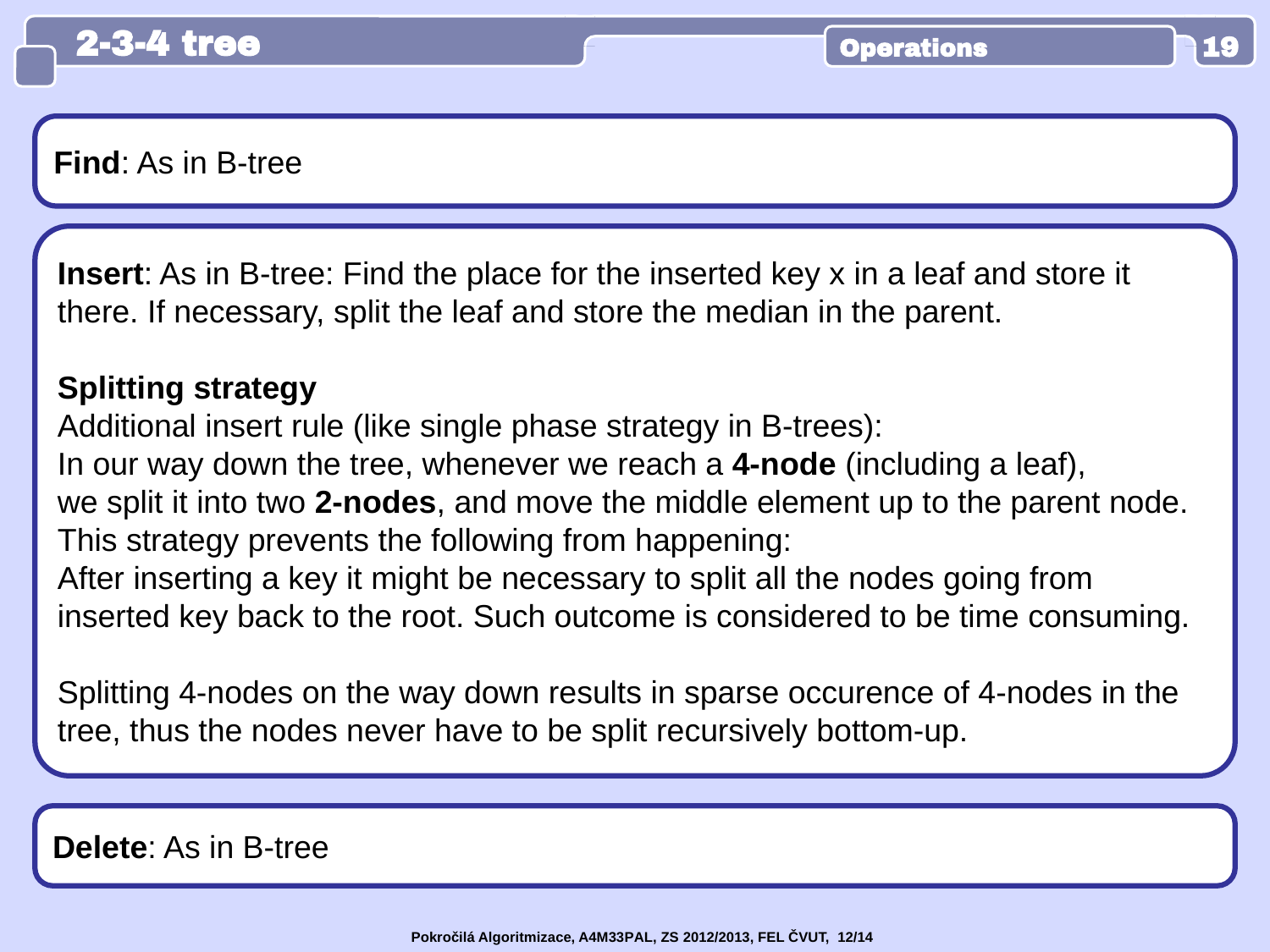

2-3-4 tree

Operations
19

Find: As in B-tree
Insert: As in B-tree: Find the place for the inserted key x in a leaf and store it there. If necessary, split the leaf and store the median in the parent.

Splitting strategy
Additional insert rule (like single phase strategy in B-trees):
In our way down the tree, whenever we reach a 4-node (including a leaf),
we split it into two 2-nodes, and move the middle element up to the parent node.
This strategy prevents the following from happening:
After inserting a key it might be necessary to split all the nodes going from inserted key back to the root. Such outcome is considered to be time consuming.

Splitting 4-nodes on the way down results in sparse occurence of 4-nodes in the tree, thus the nodes never have to be split recursively bottom-up.
Delete: As in B-tree
Pokročilá Algoritmizace, A4M33PAL, ZS 2012/2013, FEL ČVUT,  12/14